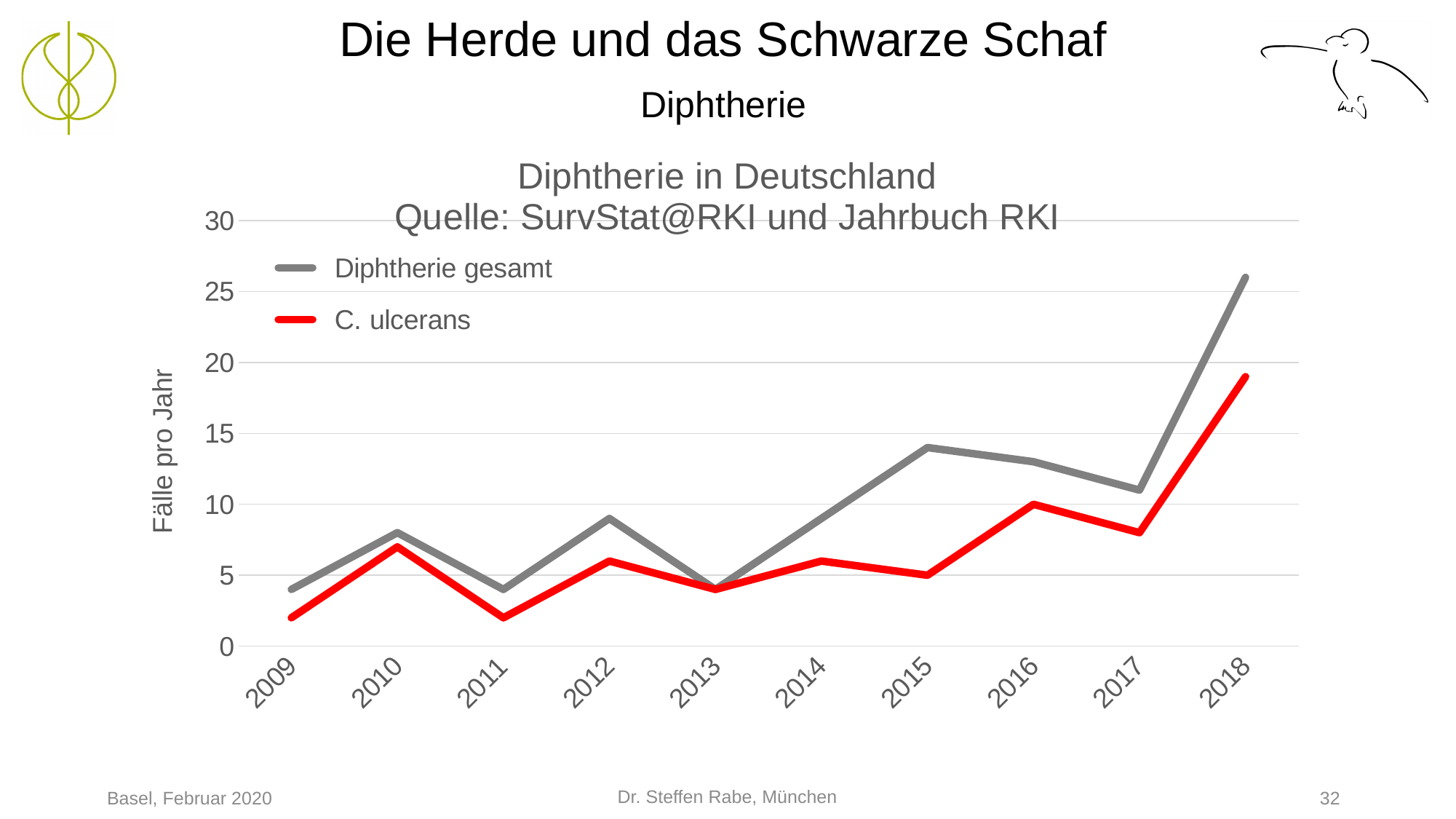

# Die Herde und das Schwarze Schaf Diphtherie

### Chart: Diphtherie in Deutschland
Quelle: SurvStat@RKI und Jahrbuch RKI

| Category |   Diphtherie gesamt |   C. ulcerans |
|---|---|---|
| 2009 | 4.0 | 2.0 |
| 2010 | 8.0 | 7.0 |
| 2011 | 4.0 | 2.0 |
| 2012 | 9.0 | 6.0 |
| 2013 | 4.0 | 4.0 |
| 2014 | 9.0 | 6.0 |
| 2015 | 14.0 | 5.0 |
| 2016 | 13.0 | 10.0 |
| 2017 | 11.0 | 8.0 |
| 2018 | 26.0 | 19.0 |
Dr. Steffen Rabe, München
Basel, Februar 2020
32